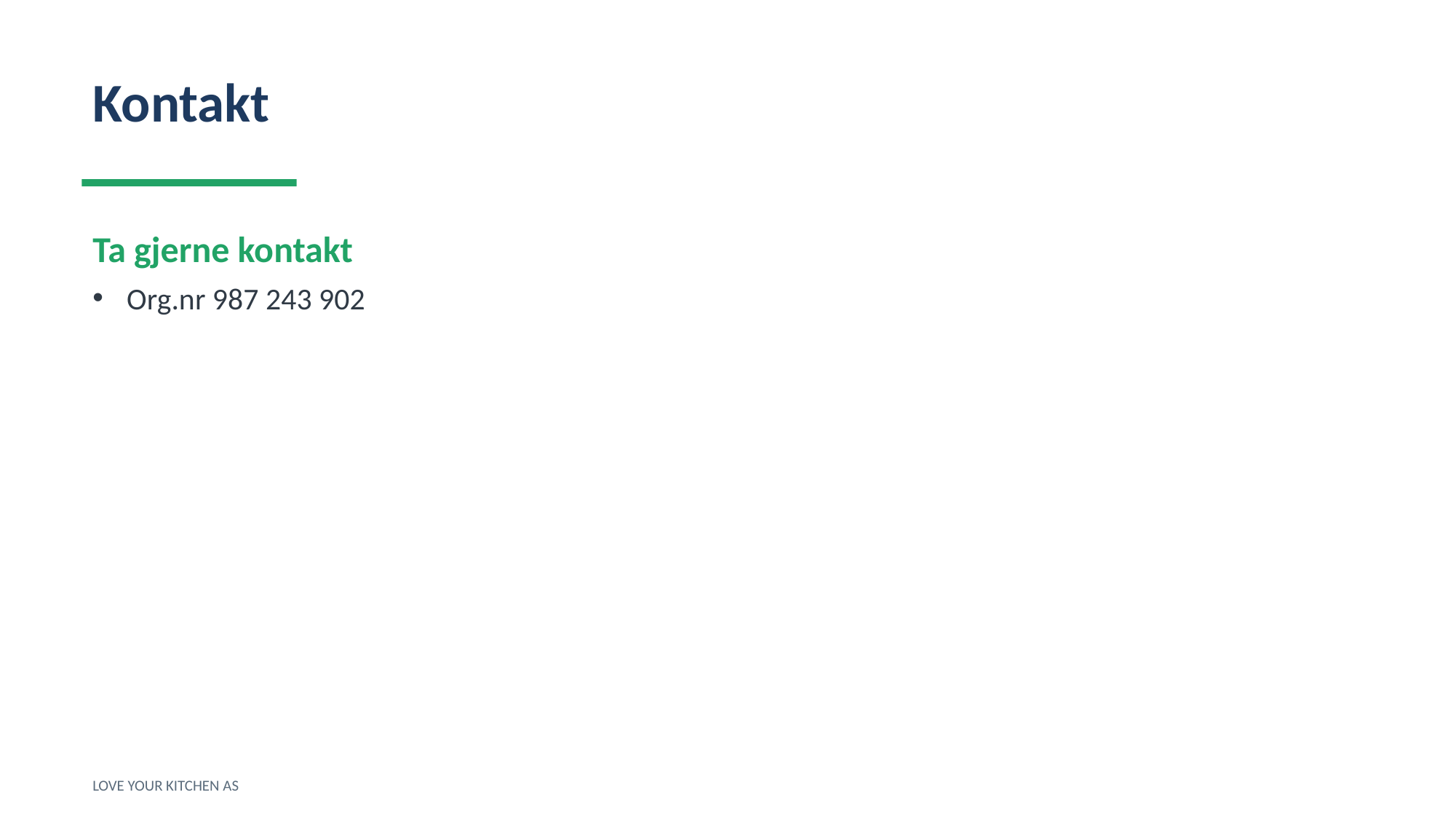

Kontakt

Ta gjerne kontakt
Org.nr 987 243 902
LOVE YOUR KITCHEN AS